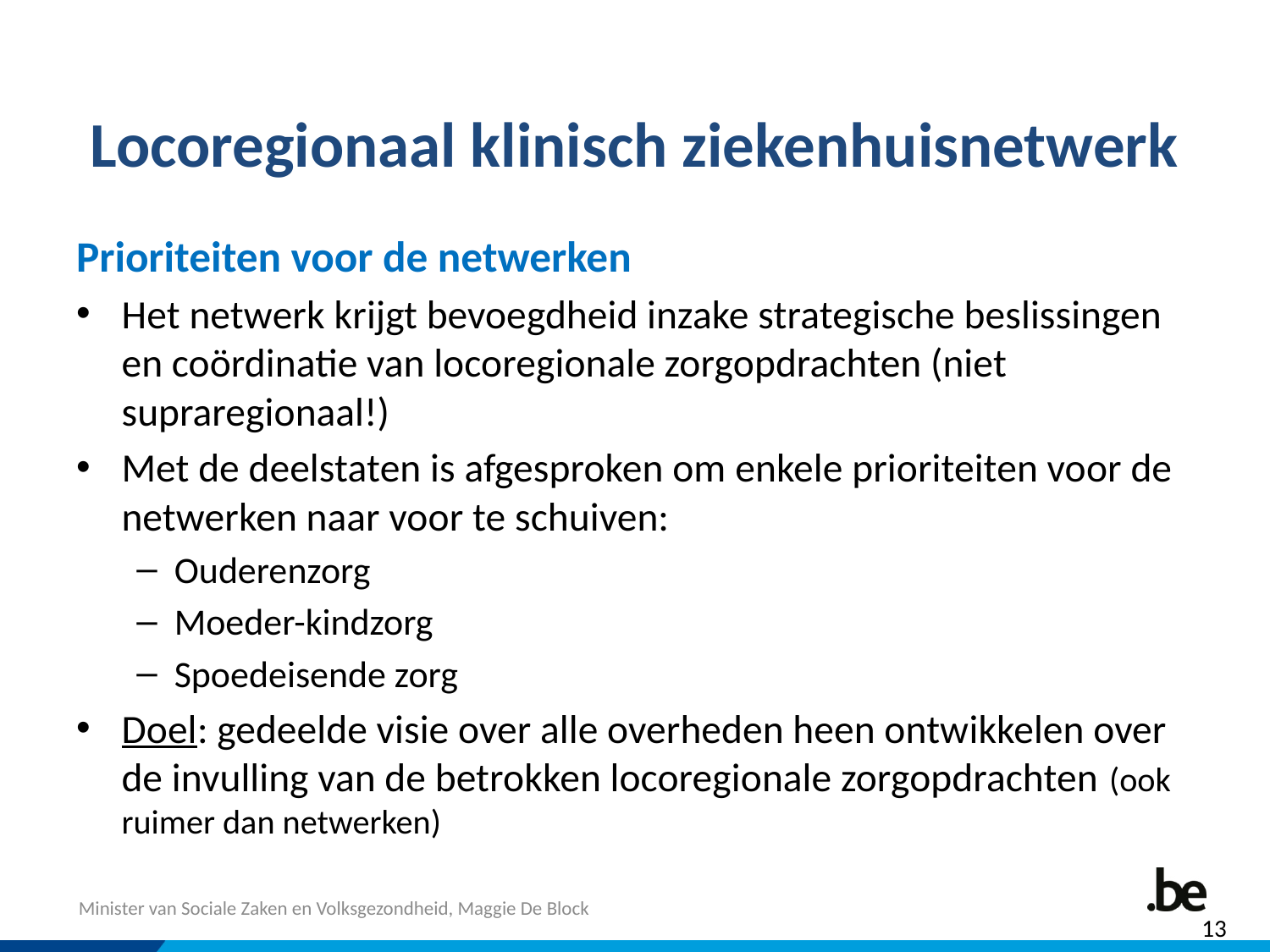

# Locoregionaal klinisch ziekenhuisnetwerk
Prioriteiten voor de netwerken
Het netwerk krijgt bevoegdheid inzake strategische beslissingen en coördinatie van locoregionale zorgopdrachten (niet supraregionaal!)
Met de deelstaten is afgesproken om enkele prioriteiten voor de netwerken naar voor te schuiven:
Ouderenzorg
Moeder-kindzorg
Spoedeisende zorg
Doel: gedeelde visie over alle overheden heen ontwikkelen over de invulling van de betrokken locoregionale zorgopdrachten (ook ruimer dan netwerken)

13